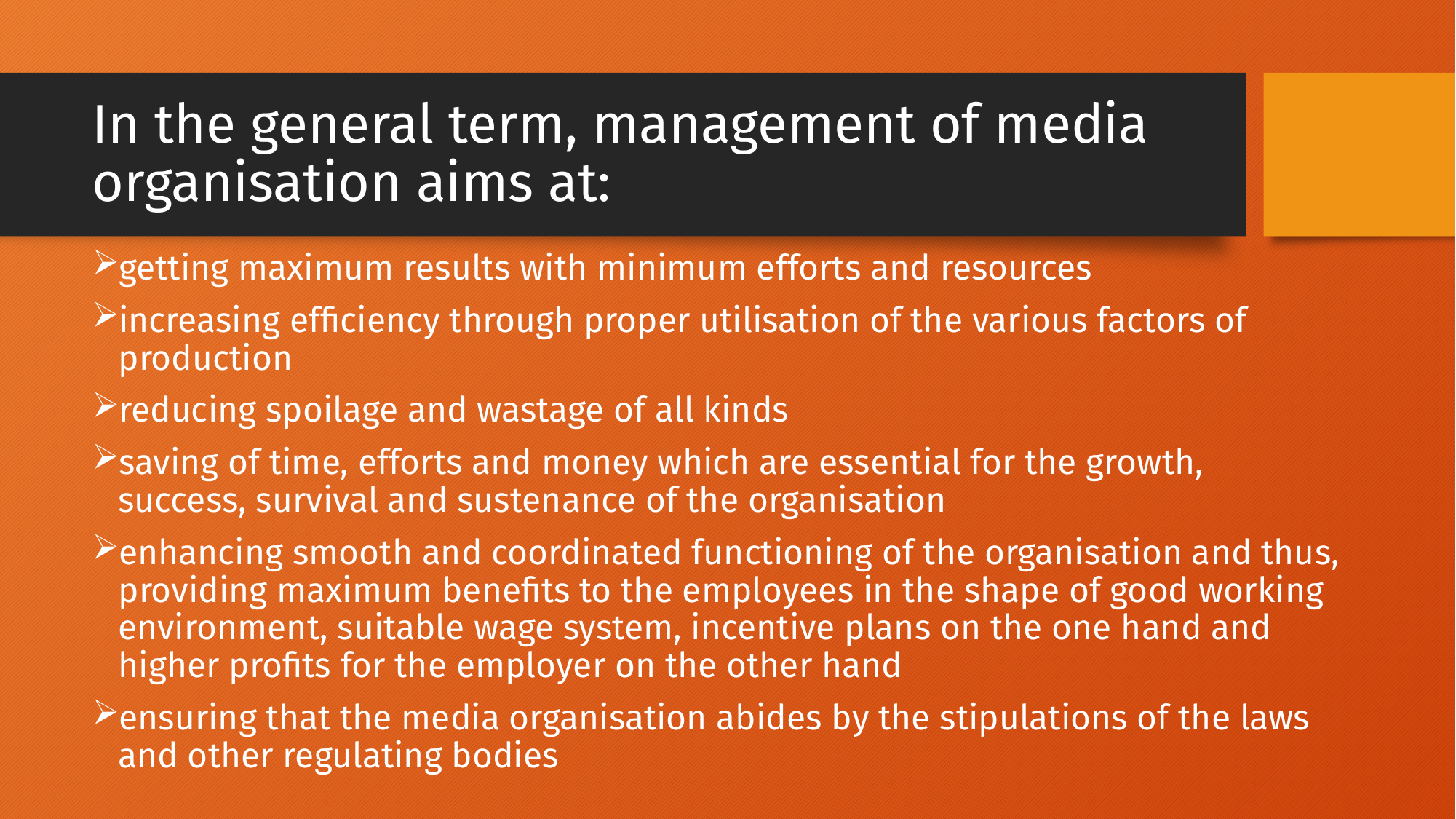

# In the general term, management of media organisation aims at:
getting maximum results with minimum efforts and resources
increasing efficiency through proper utilisation of the various factors of production
reducing spoilage and wastage of all kinds
saving of time, efforts and money which are essential for the growth, success, survival and sustenance of the organisation
enhancing smooth and coordinated functioning of the organisation and thus, providing maximum benefits to the employees in the shape of good working environment, suitable wage system, incentive plans on the one hand and higher profits for the employer on the other hand
ensuring that the media organisation abides by the stipulations of the laws and other regulating bodies